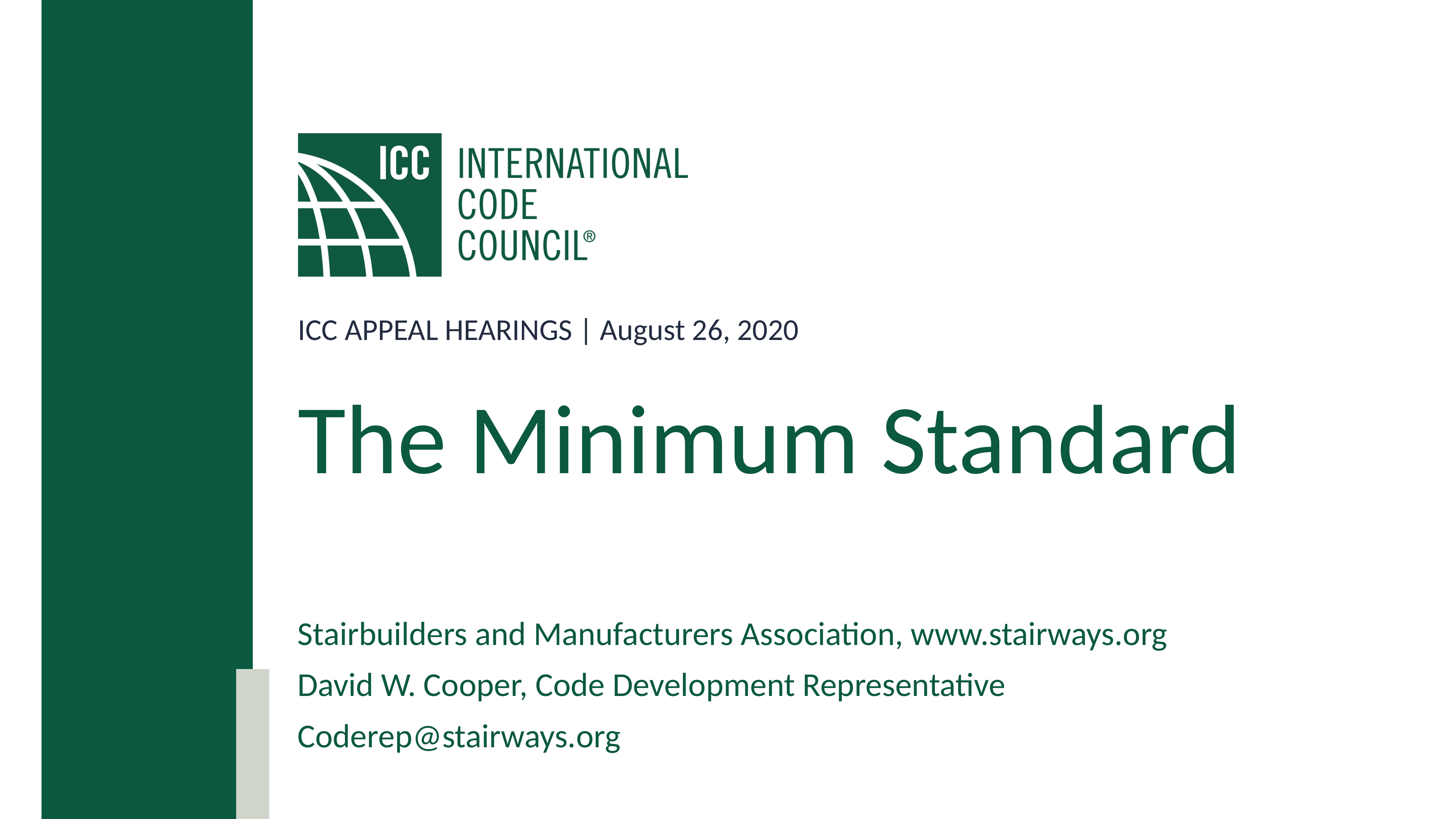

ICC APPEAL HEARINGS | August 26, 2020
# The Minimum Standard
Stairbuilders and Manufacturers Association, www.stairways.org
David W. Cooper, Code Development Representative
Coderep@stairways.org